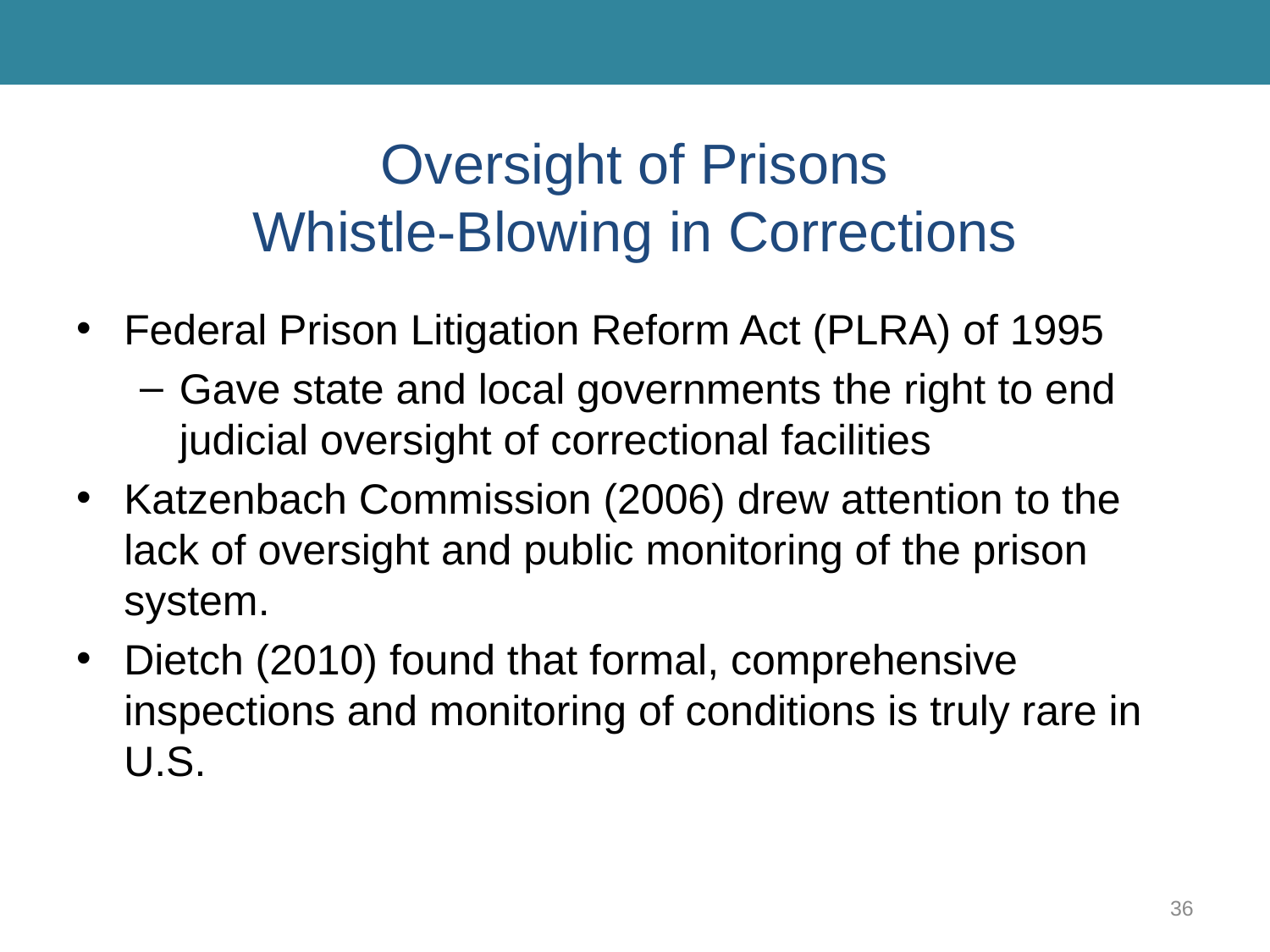

# Oversight of Prisons Whistle-Blowing in Corrections
Federal Prison Litigation Reform Act (PLRA) of 1995
Gave state and local governments the right to end judicial oversight of correctional facilities
Katzenbach Commission (2006) drew attention to the lack of oversight and public monitoring of the prison system.
Dietch (2010) found that formal, comprehensive inspections and monitoring of conditions is truly rare in U.S.

36